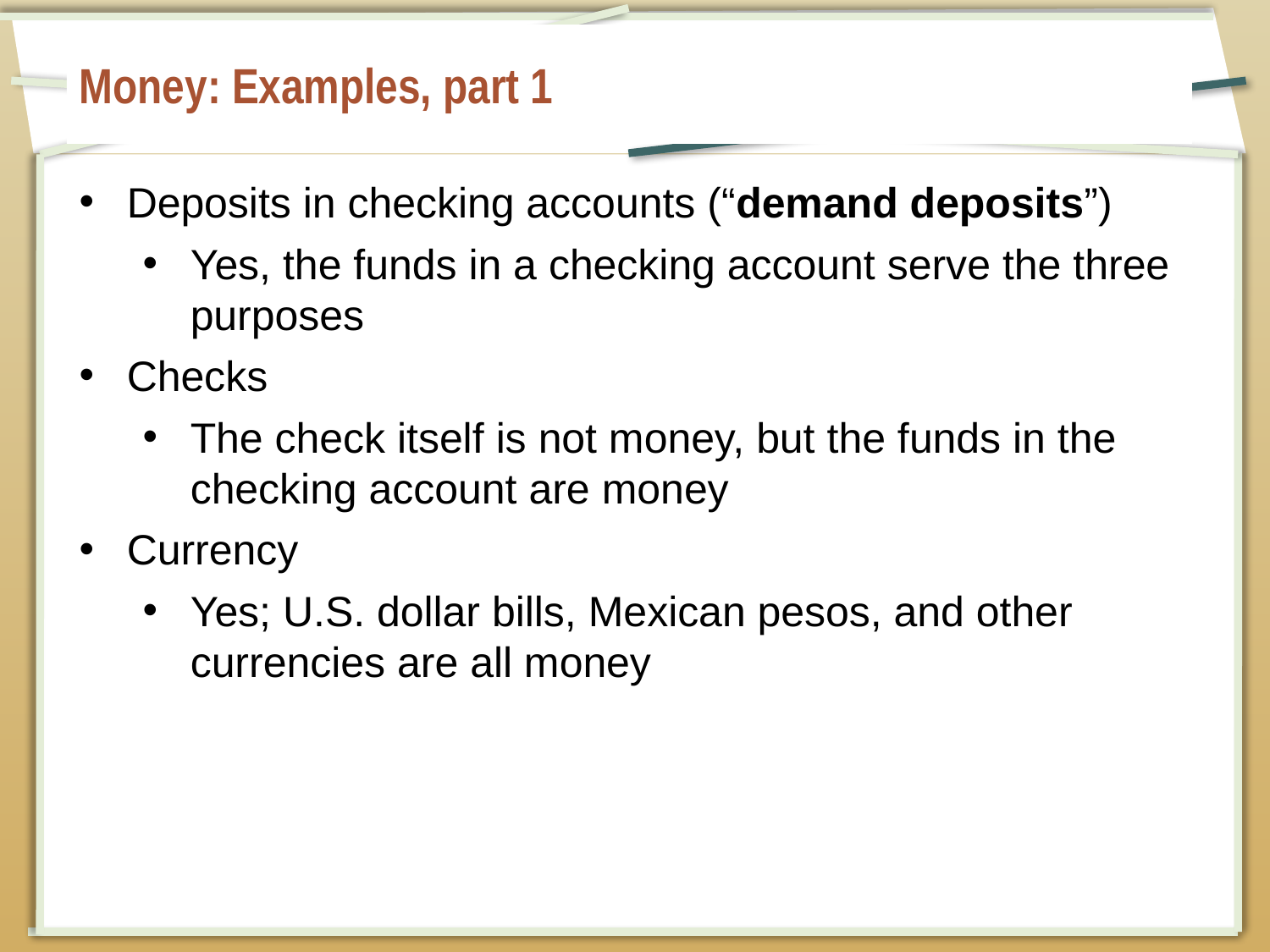

# Money: Examples, part 1
Deposits in checking accounts (“demand deposits”)
Yes, the funds in a checking account serve the three purposes
Checks
The check itself is not money, but the funds in the checking account are money
Currency
Yes; U.S. dollar bills, Mexican pesos, and other currencies are all money